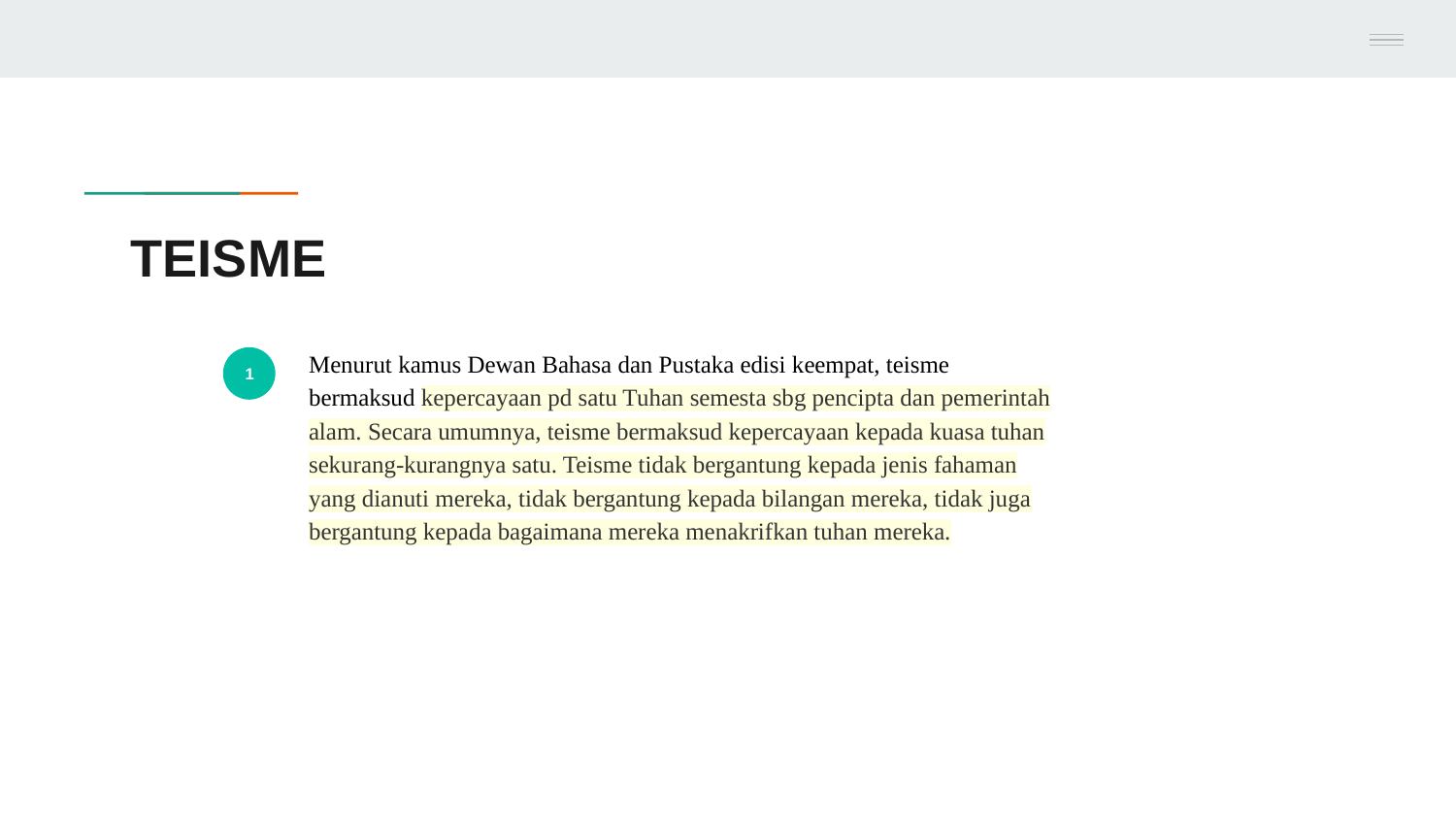

# TEISME
Menurut kamus Dewan Bahasa dan Pustaka edisi keempat, teisme bermaksud kepercayaan pd satu Tuhan semesta sbg pencipta dan pemerintah alam. Secara umumnya, teisme bermaksud kepercayaan kepada kuasa tuhan sekurang-kurangnya satu. Teisme tidak bergantung kepada jenis fahaman yang dianuti mereka, tidak bergantung kepada bilangan mereka, tidak juga bergantung kepada bagaimana mereka menakrifkan tuhan mereka.
1